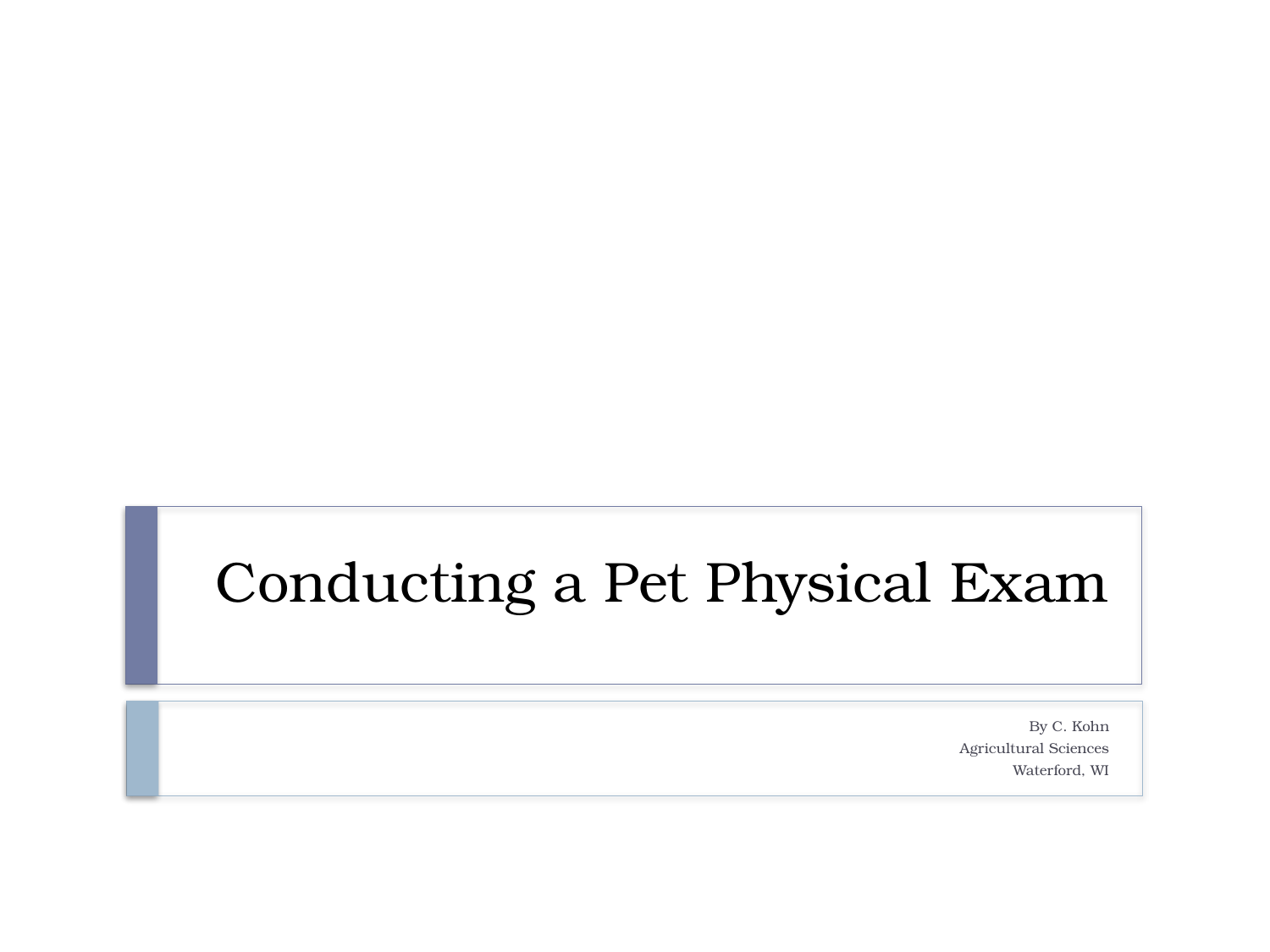

# Conducting a Pet Physical Exam
By C. Kohn
Agricultural Sciences
Waterford, WI